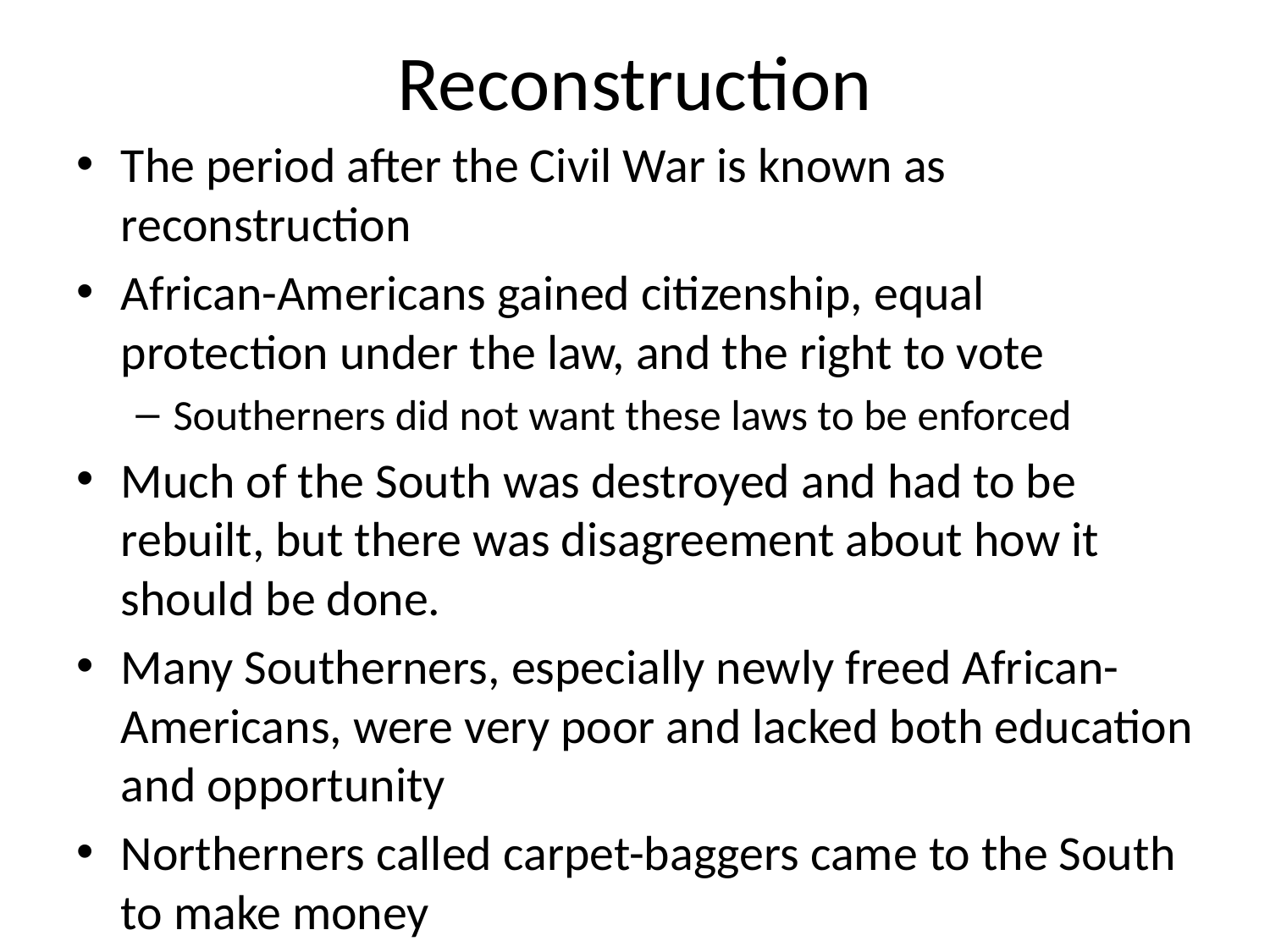

# Reconstruction
The period after the Civil War is known as reconstruction
African-Americans gained citizenship, equal protection under the law, and the right to vote
Southerners did not want these laws to be enforced
Much of the South was destroyed and had to be rebuilt, but there was disagreement about how it should be done.
Many Southerners, especially newly freed African-Americans, were very poor and lacked both education and opportunity
Northerners called carpet-baggers came to the South to make money